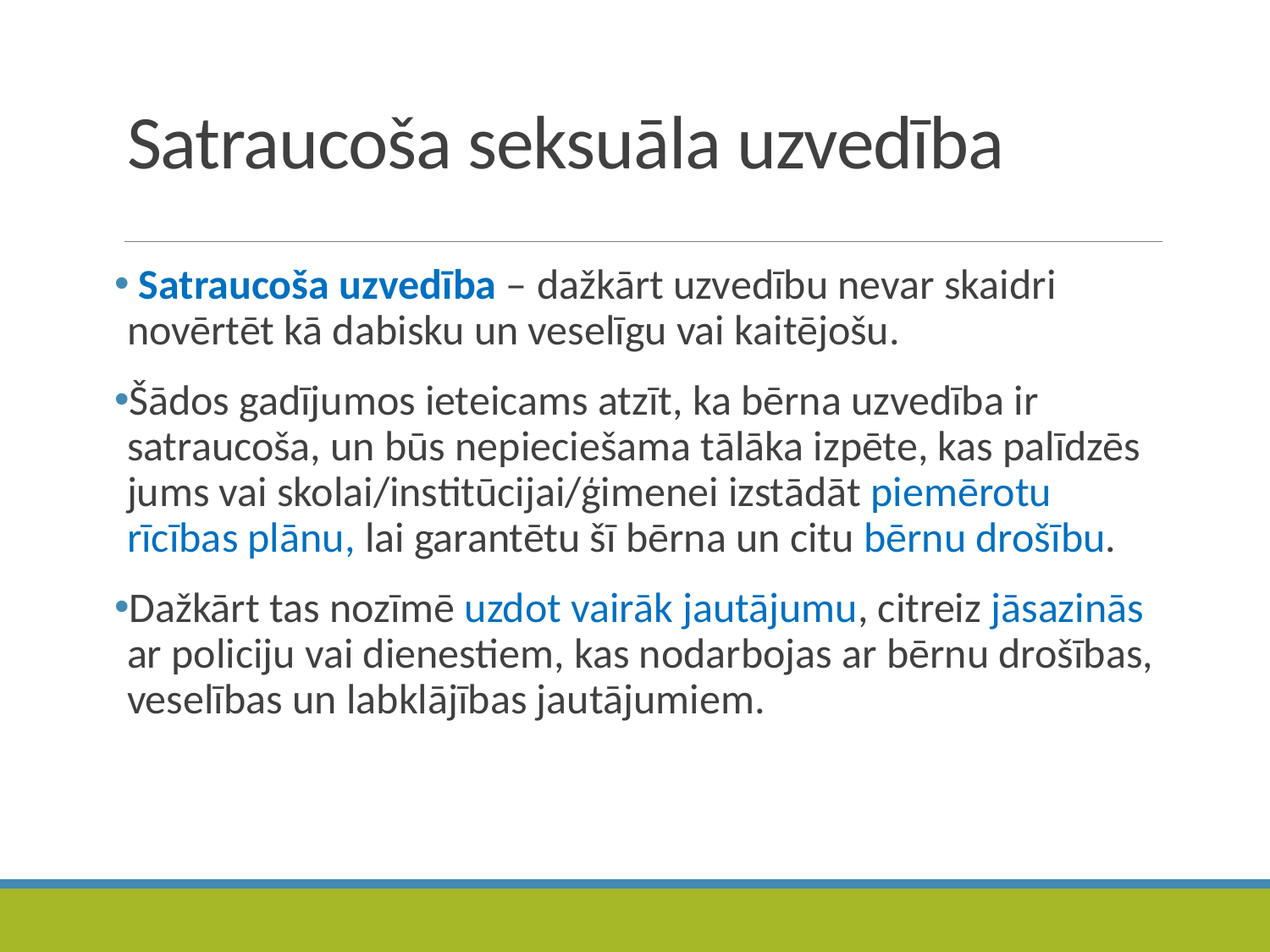

# Satraucoša seksuāla uzvedība
 Satraucoša uzvedība – dažkārt uzvedību nevar skaidri novērtēt kā dabisku un veselīgu vai kaitējošu.
Šādos gadījumos ieteicams atzīt, ka bērna uzvedība ir satraucoša, un būs nepieciešama tālāka izpēte, kas palīdzēs jums vai skolai/institūcijai/ģimenei izstādāt piemērotu rīcības plānu, lai garantētu šī bērna un citu bērnu drošību.
Dažkārt tas nozīmē uzdot vairāk jautājumu, citreiz jāsazinās ar policiju vai dienestiem, kas nodarbojas ar bērnu drošības, veselības un labklājības jautājumiem.